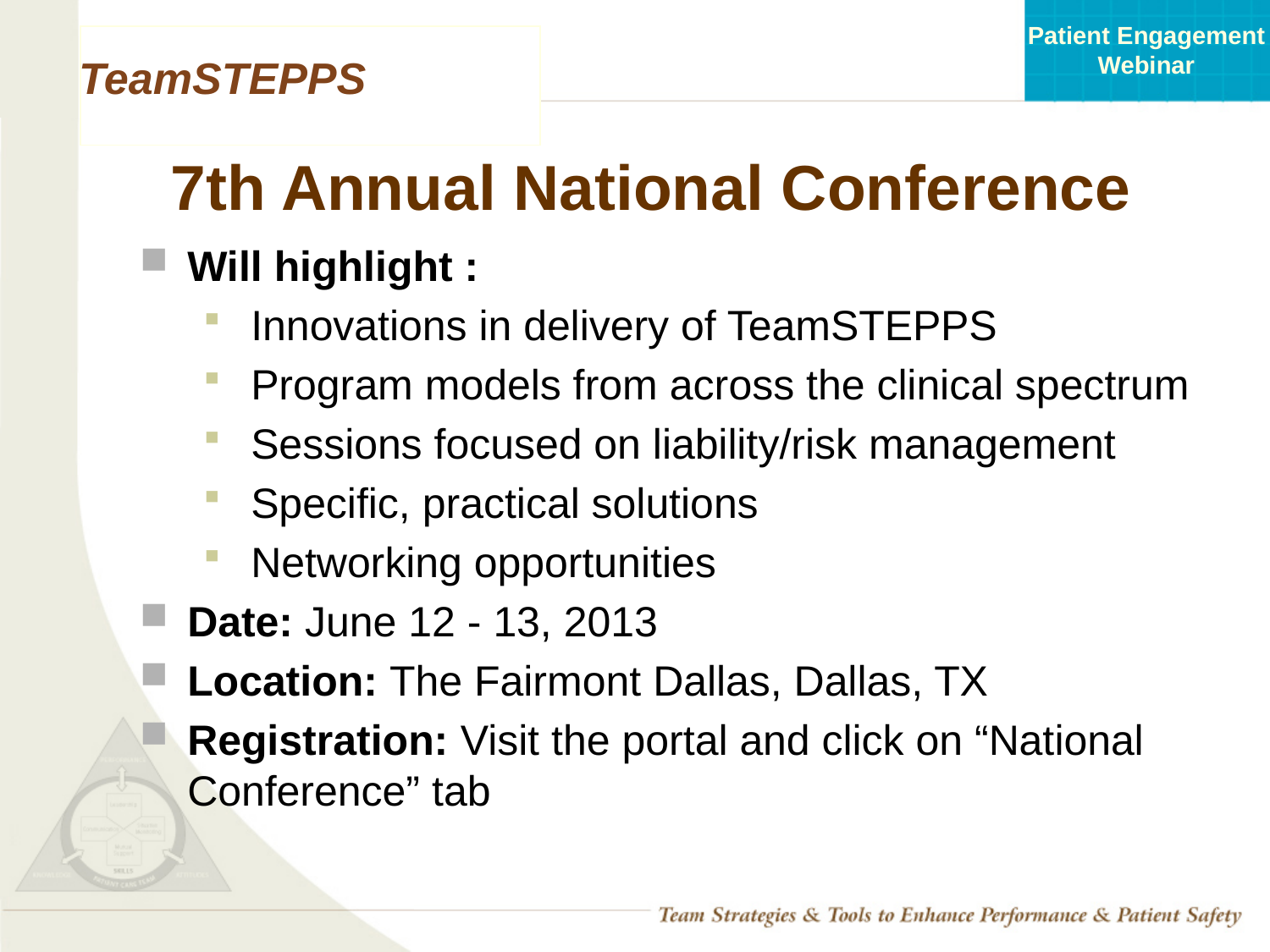

# 7th Annual National Conference
Will highlight :
Innovations in delivery of TeamSTEPPS
Program models from across the clinical spectrum
Sessions focused on liability/risk management
Specific, practical solutions
Networking opportunities
Date: June 12 - 13, 2013
Location: The Fairmont Dallas, Dallas, TX
Registration: Visit the portal and click on “National Conference” tab